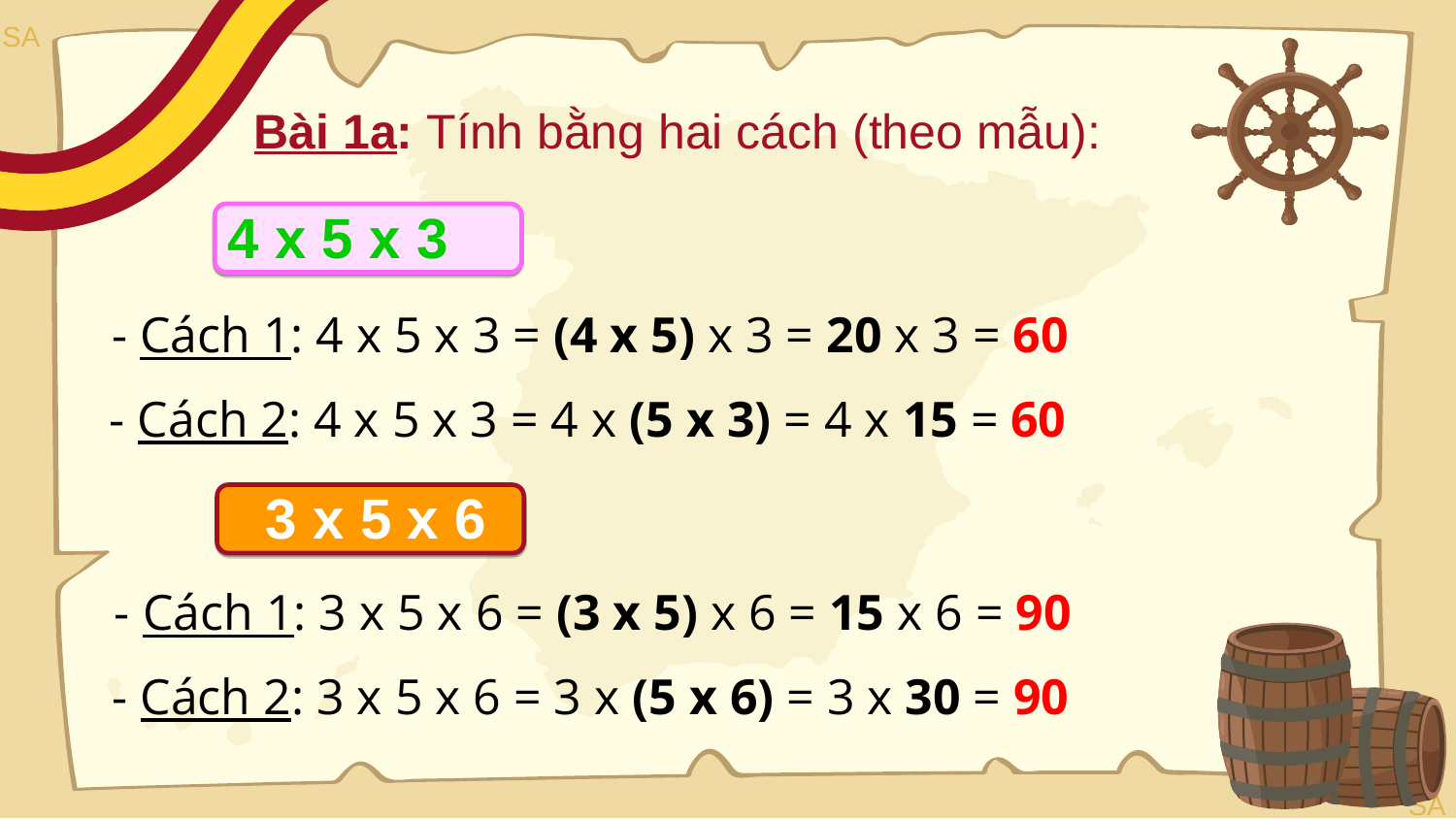

Bài 1a: Tính bằng hai cách (theo mẫu):
4 x 5 x 3

- Cách 1: 4 x 5 x 3 = (4 x 5) x 3 = 20 x 3 = 60
- Cách 2: 4 x 5 x 3 = 4 x (5 x 3) = 4 x 15 = 60
3 x 5 x 6

- Cách 1: 3 x 5 x 6 = (3 x 5) x 6 = 15 x 6 = 90

- Cách 2: 3 x 5 x 6 = 3 x (5 x 6) = 3 x 30 = 90